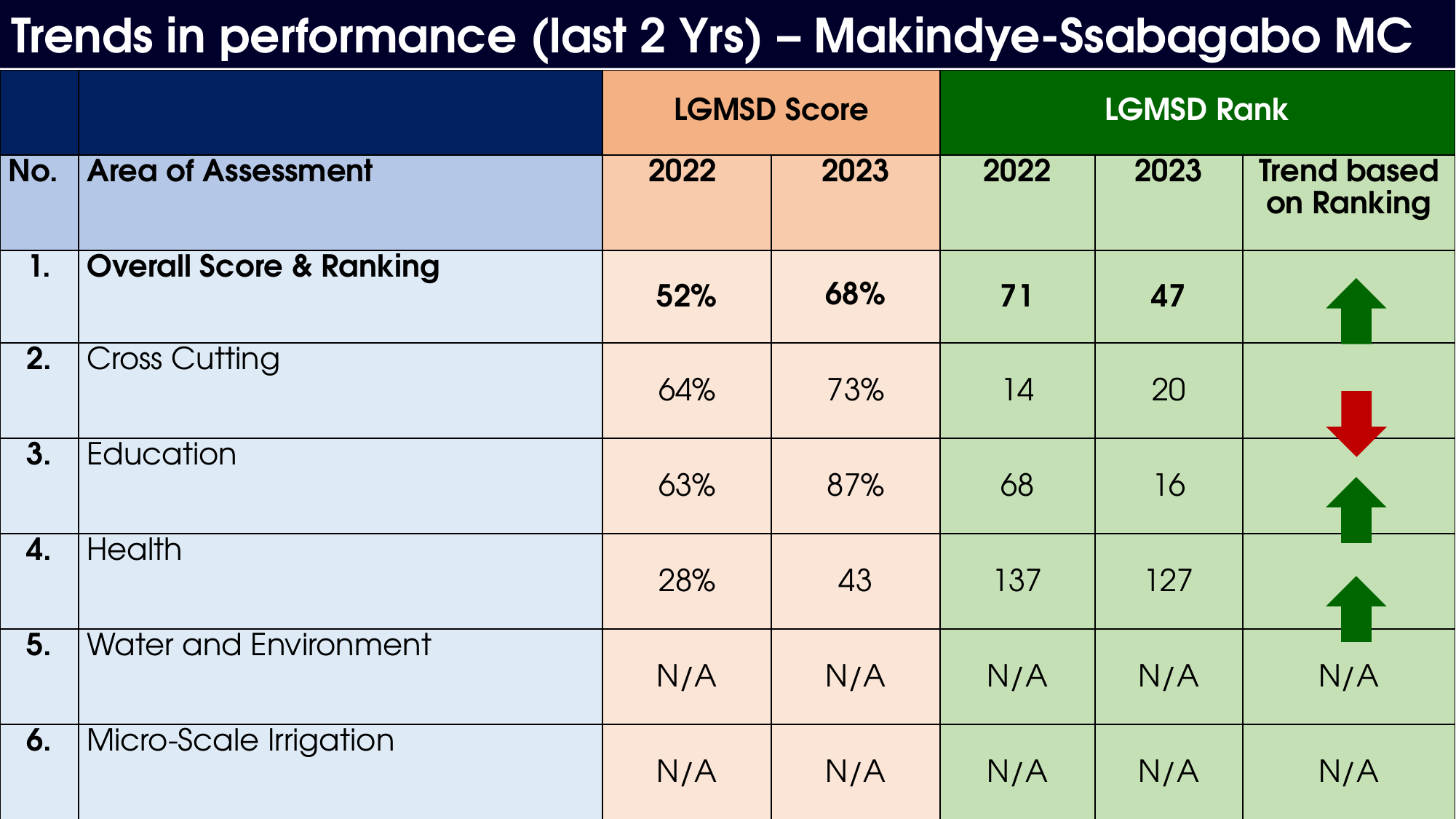

Trends in performance (last 2 Yrs) – Makindye-Ssabagabo MC
|  |  | LGMSD Score |  | LGMSD Rank |  |  |
| --- | --- | --- | --- | --- | --- | --- |
| No. | Area of Assessment | 2022 | 2023 | 2022 | 2023 | Trend based on Ranking |
| 1. | Overall Score & Ranking | 52% | 68% | 71 | 47 |  |
| 2. | Cross Cutting | 64% | 73% | 14 | 20 |  |
| 3. | Education | 63% | 87% | 68 | 16 |  |
| 4. | Health | 28% | 43 | 137 | 127 |  |
| 5. | Water and Environment | N/A | N/A | N/A | N/A | N/A |
| 6. | Micro-Scale Irrigation | N/A | N/A | N/A | N/A | N/A |